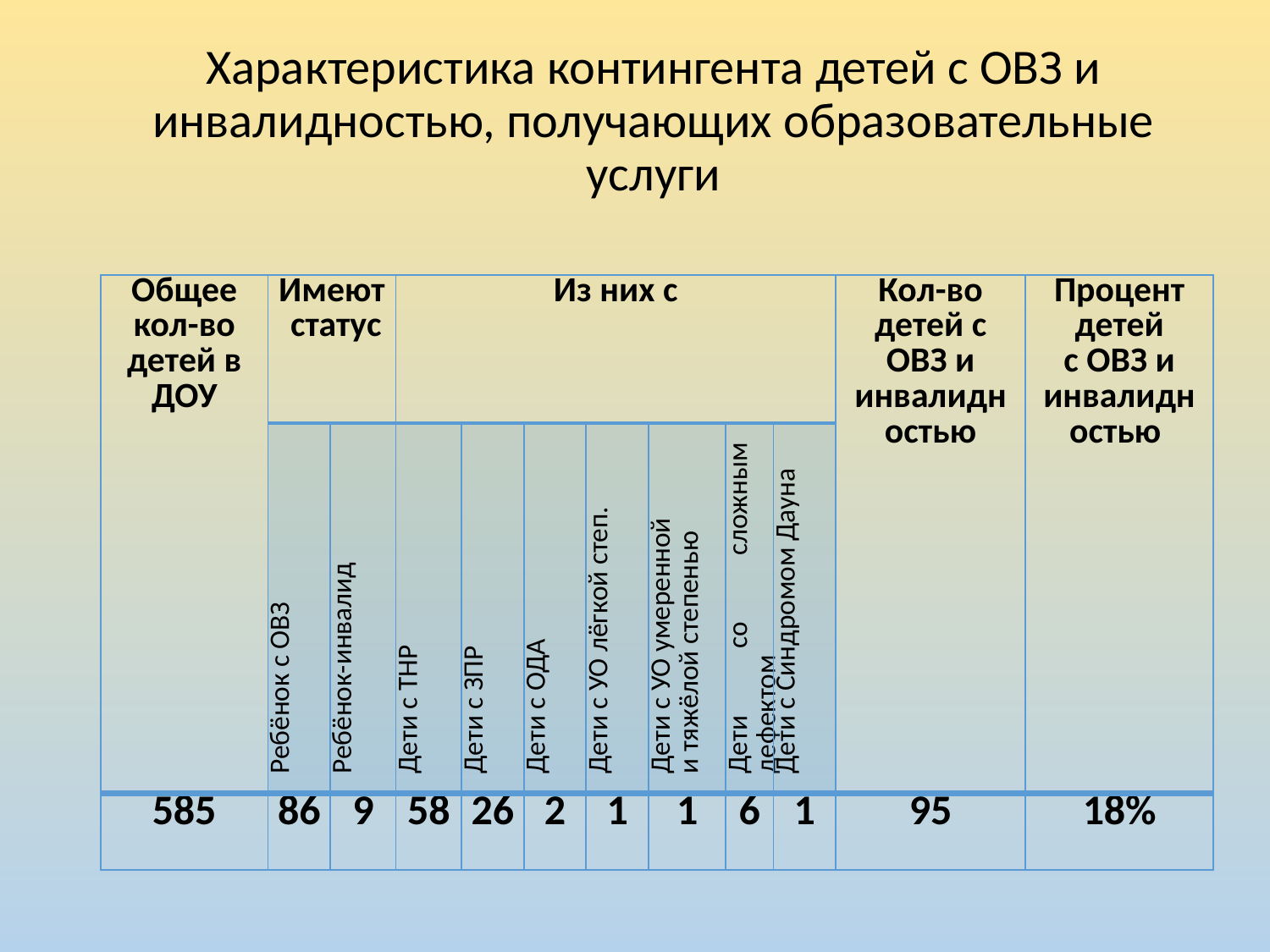

# Характеристика контингента детей с ОВЗ и инвалидностью, получающих образовательные услуги
| Общее кол-во детей в ДОУ | Имеют статус |  | Из них с |  |  |  |  |  |  | Кол-во детей с ОВЗ и инвалидностью | Процент детей с ОВЗ и инвалидностью |
| --- | --- | --- | --- | --- | --- | --- | --- | --- | --- | --- | --- |
|  | Ребёнок с ОВЗ | Ребёнок-инвалид | Дети с ТНР | Дети с ЗПР | Дети с ОДА | Дети с УО лёгкой степ. | Дети с УО умеренной и тяжёлой степенью | Дети со сложным дефектом | Дети с Синдромом Дауна |  |  |
| 585 | 86 | 9 | 58 | 26 | 2 | 1 | 1 | 6 | 1 | 95 | 18% |